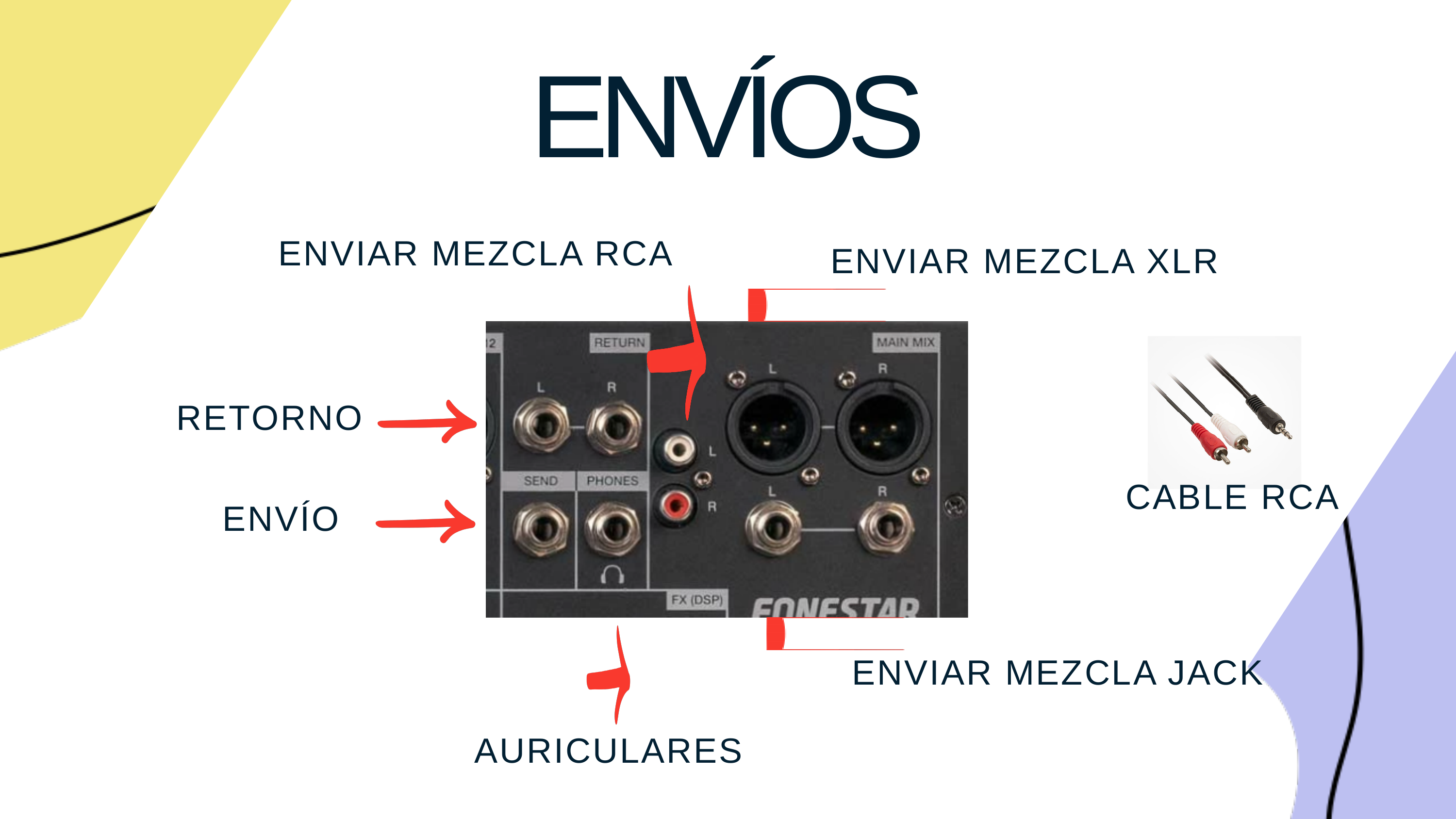

ENVÍOS
ENVIAR MEZCLA RCA
ENVIAR MEZCLA XLR

RETORNO

CABLE RCA
ENVÍO

ENVIAR MEZCLA JACK

AURICULARES